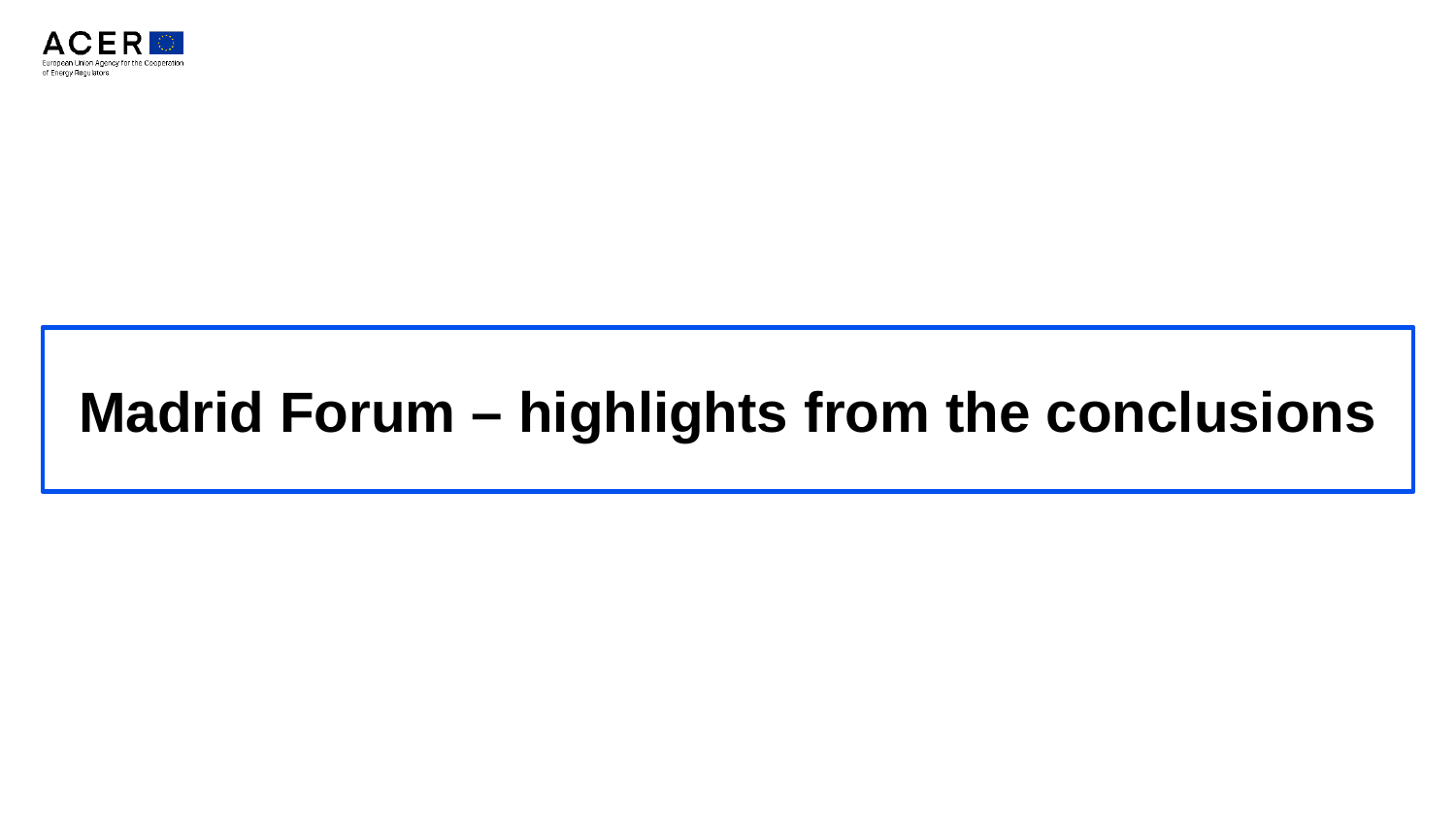

Madrid Forum – highlights from the conclusions